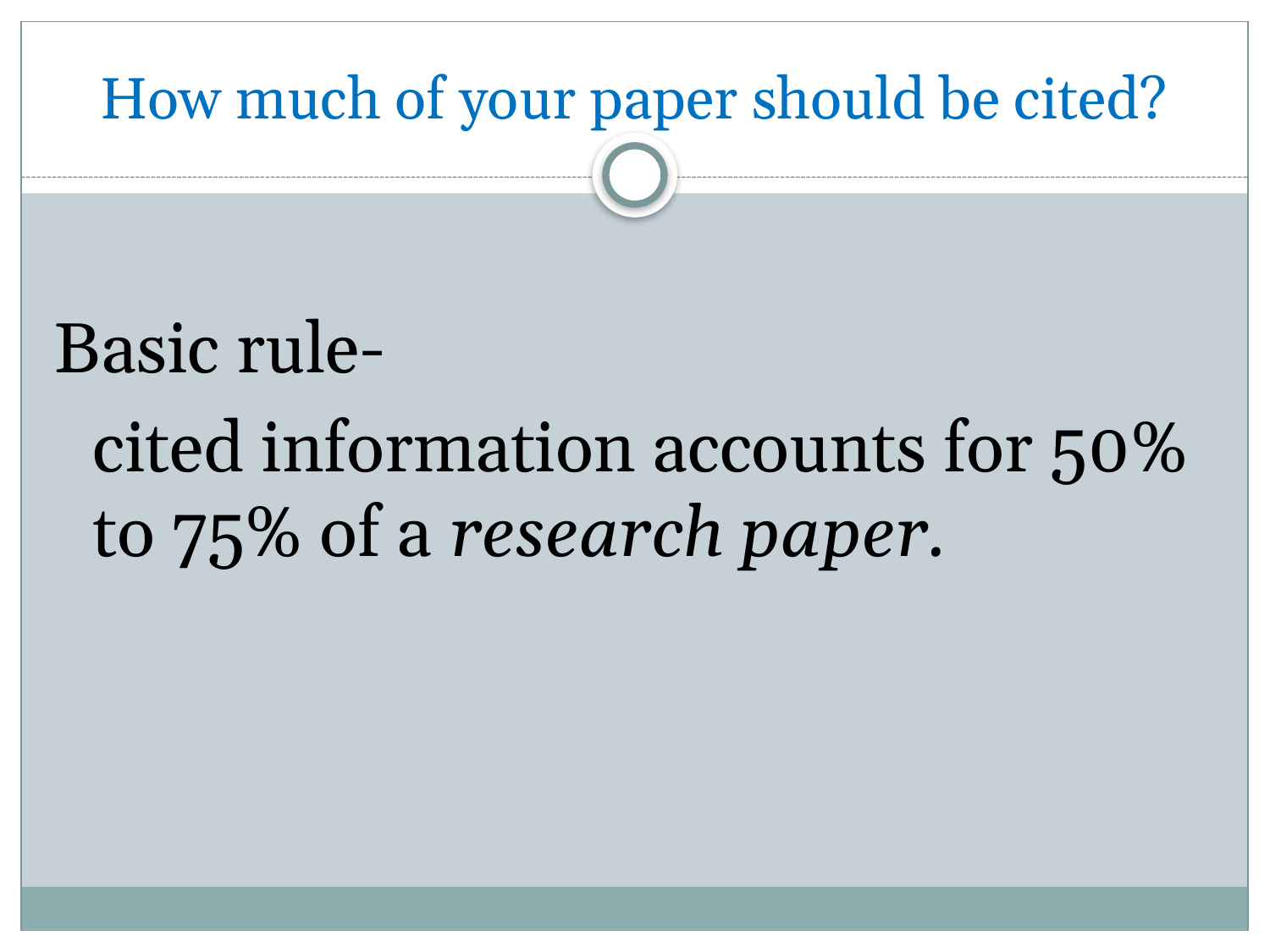

# How much of your paper should be cited?
Basic rule-
	cited information accounts for 50% to 75% of a research paper.